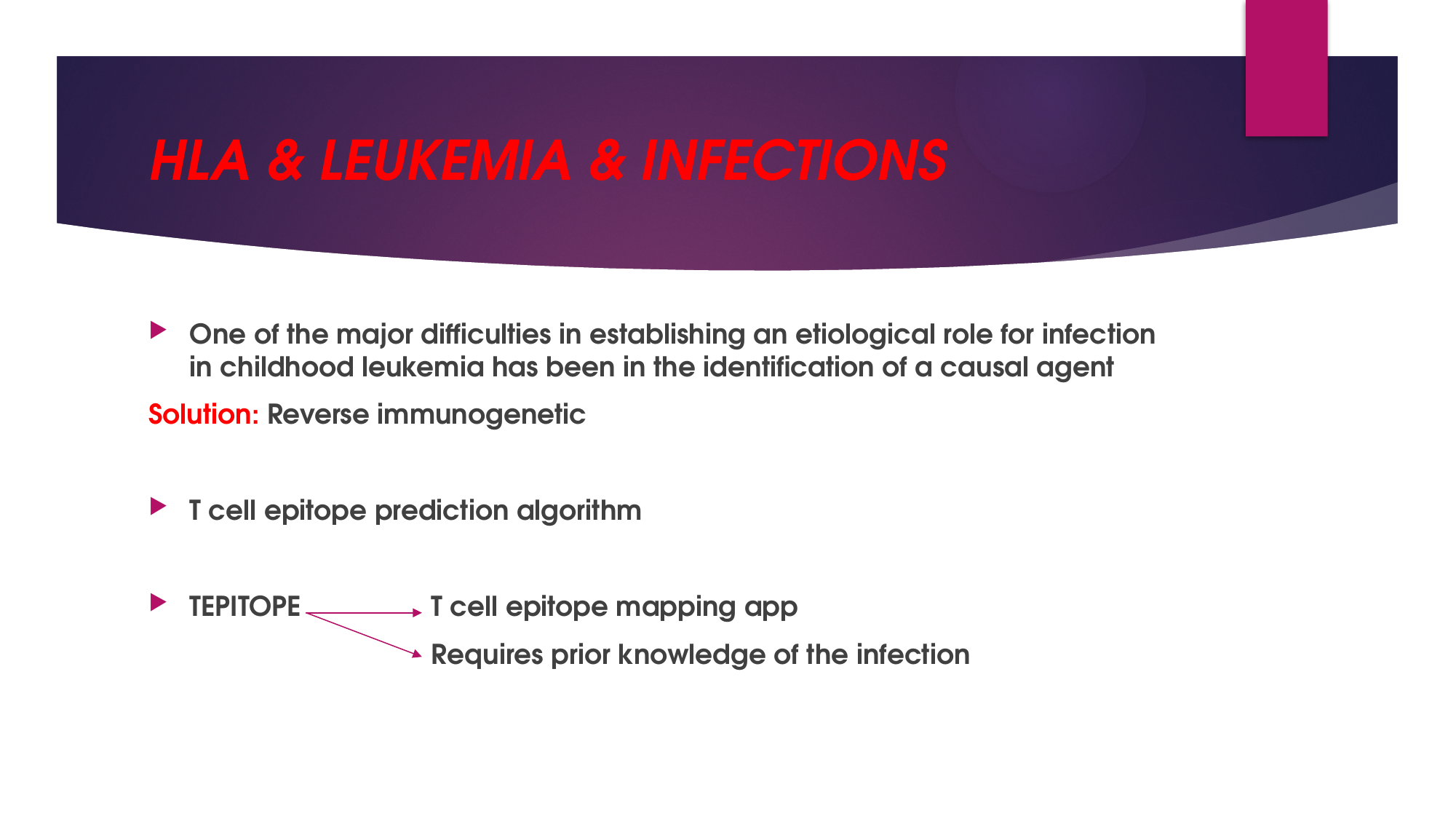

# HLA & LEUKEMIA & INFECTIONS
One of the major difficulties in establishing an etiological role for infection in childhood leukemia has been in the identification of a causal agent
Solution: Reverse immunogenetic

T cell epitope prediction algorithm

TEPITOPE                 T cell epitope mapping app
                                     Requires prior knowledge of the infection